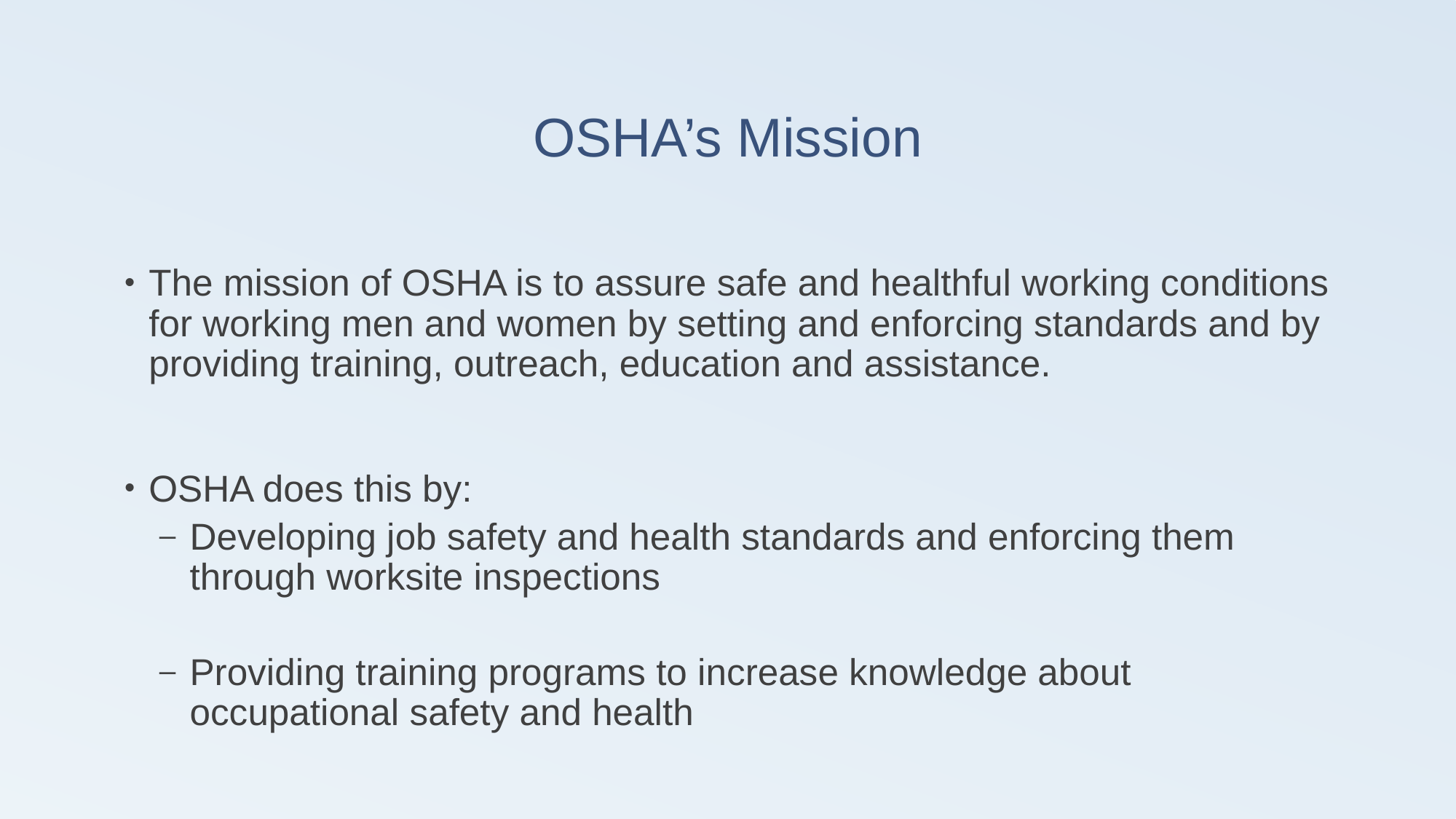

# OSHA’s Mission
The mission of OSHA is to assure safe and healthful working conditions for working men and women by setting and enforcing standards and by providing training, outreach, education and assistance.

OSHA does this by:
Developing job safety and health standards and enforcing them through worksite inspections

Providing training programs to increase knowledge about occupational safety and health

6